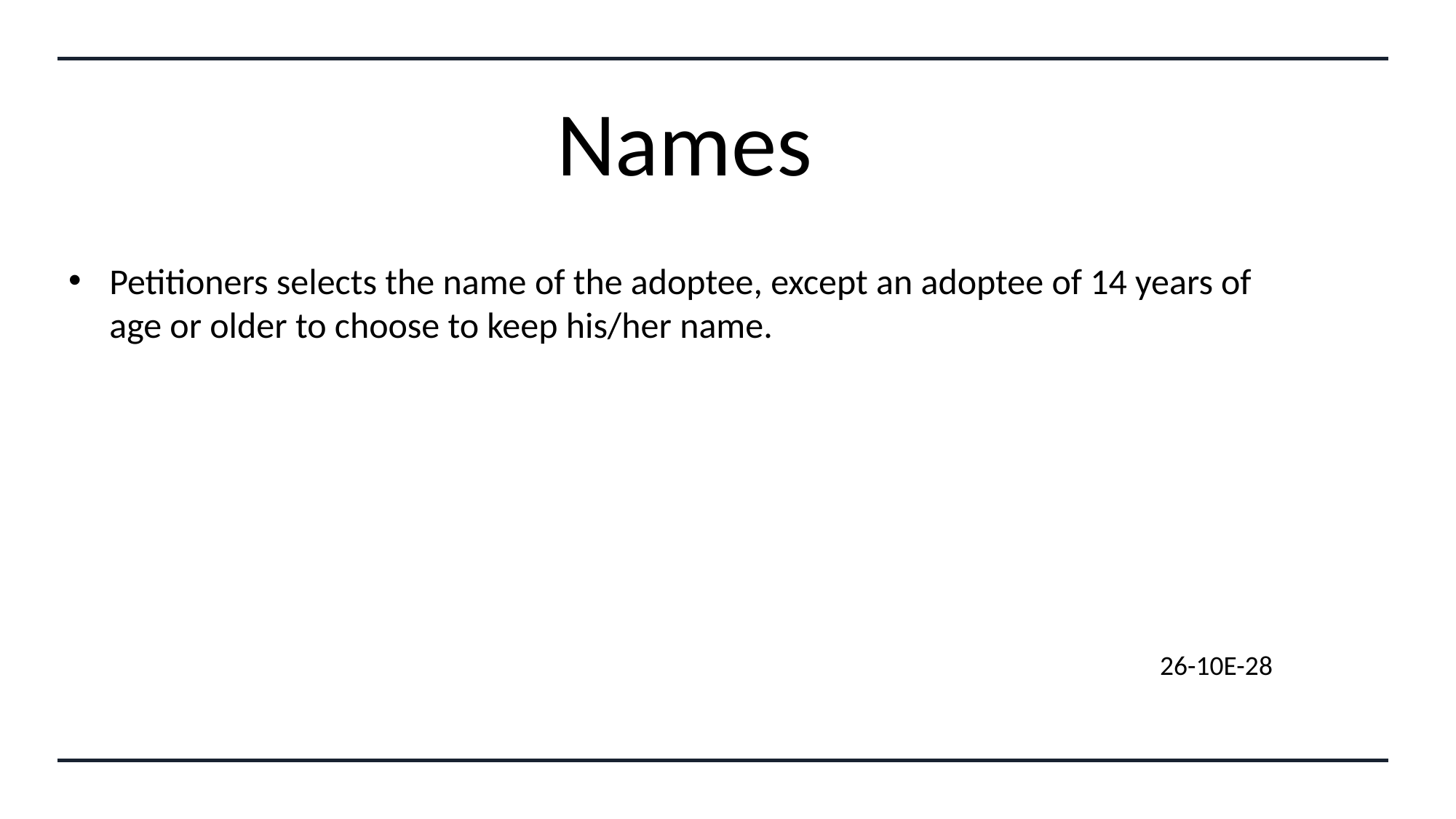

# Names
Petitioners selects the name of the adoptee, except an adoptee of 14 years of  age or older to choose to keep his/her name.

										26-10E-28